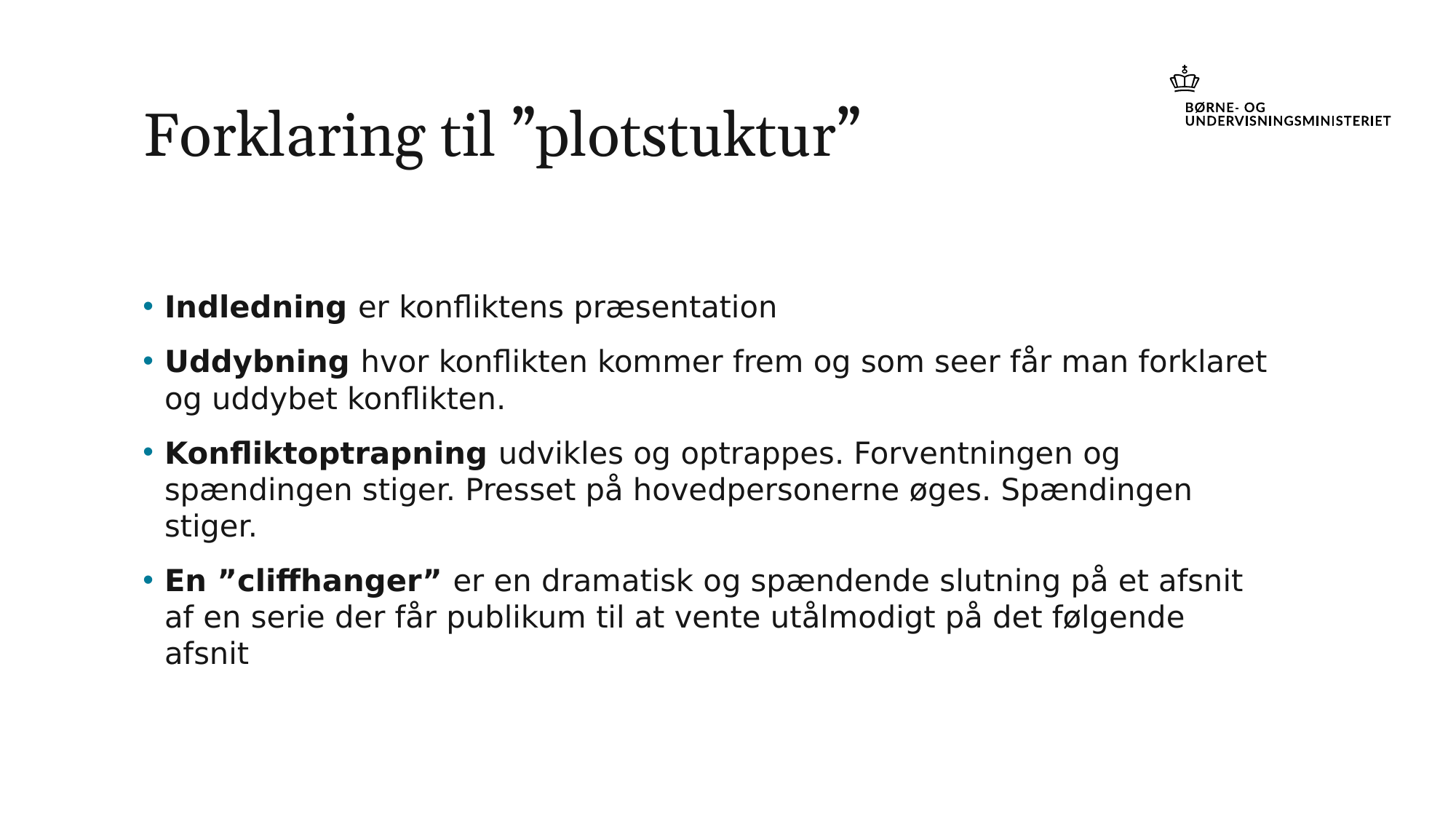

# Forklaring til ”plotstuktur”
Indledning er konfliktens præsentation
Uddybning hvor konflikten kommer frem og som seer får man forklaret og uddybet konflikten.
Konfliktoptrapning udvikles og optrappes. Forventningen og spændingen stiger. Presset på hovedpersonerne øges. Spændingen stiger.
En ”cliffhanger” er en dramatisk og spændende slutning på et afsnit af en serie der får publikum til at vente utålmodigt på det følgende afsnit